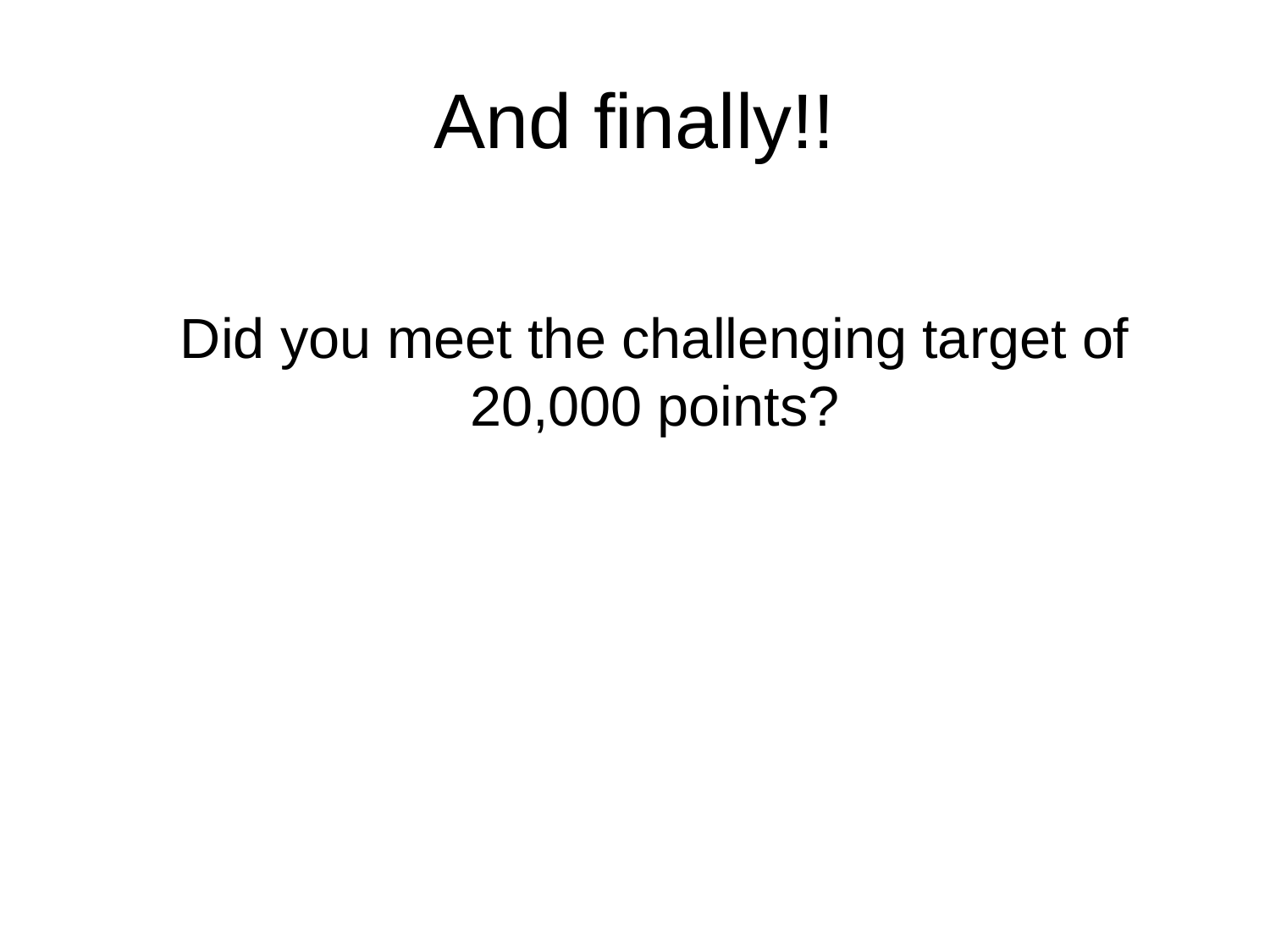

# And finally!!
Did you meet the challenging target of 20,000 points?